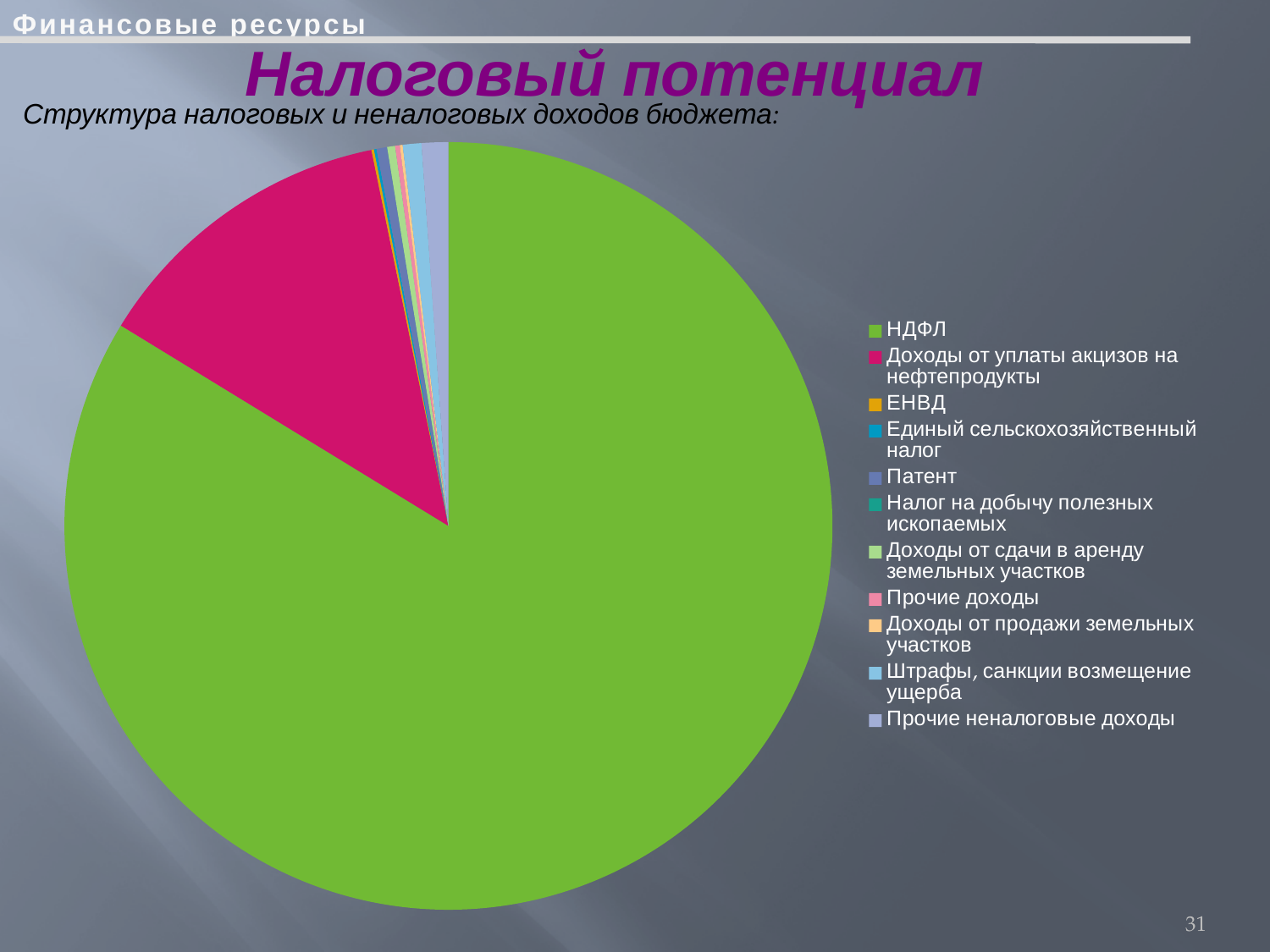

Финансовые ресурсы

# Налоговый потенциал
Структура налоговых и неналоговых доходов бюджета:

### Chart

| Category | Структура налоговых и неналоговых доходов |
|---|---|
| НДФЛ | 149497.3 |
| Доходы от уплаты акцизов на нефтепродукты  | 23287.7 |
| ЕНВД | -192.2 |
| Единый сельскохозяйственный налог  | 190.9 |
| Патент | 795.8 |
| Налог на добычу полезных ископаемых | -0.07 |
| Доходы от сдачи в аренду земельных участков  | 595.4 |
| Прочие доходы  | 351.5 |
| Доходы от продажи земельных участков  | 212.8 |
| Штрафы, санкции возмещение ущерба | 1399.1 |
| Прочие неналоговые доходы  | 2001.6 |
31